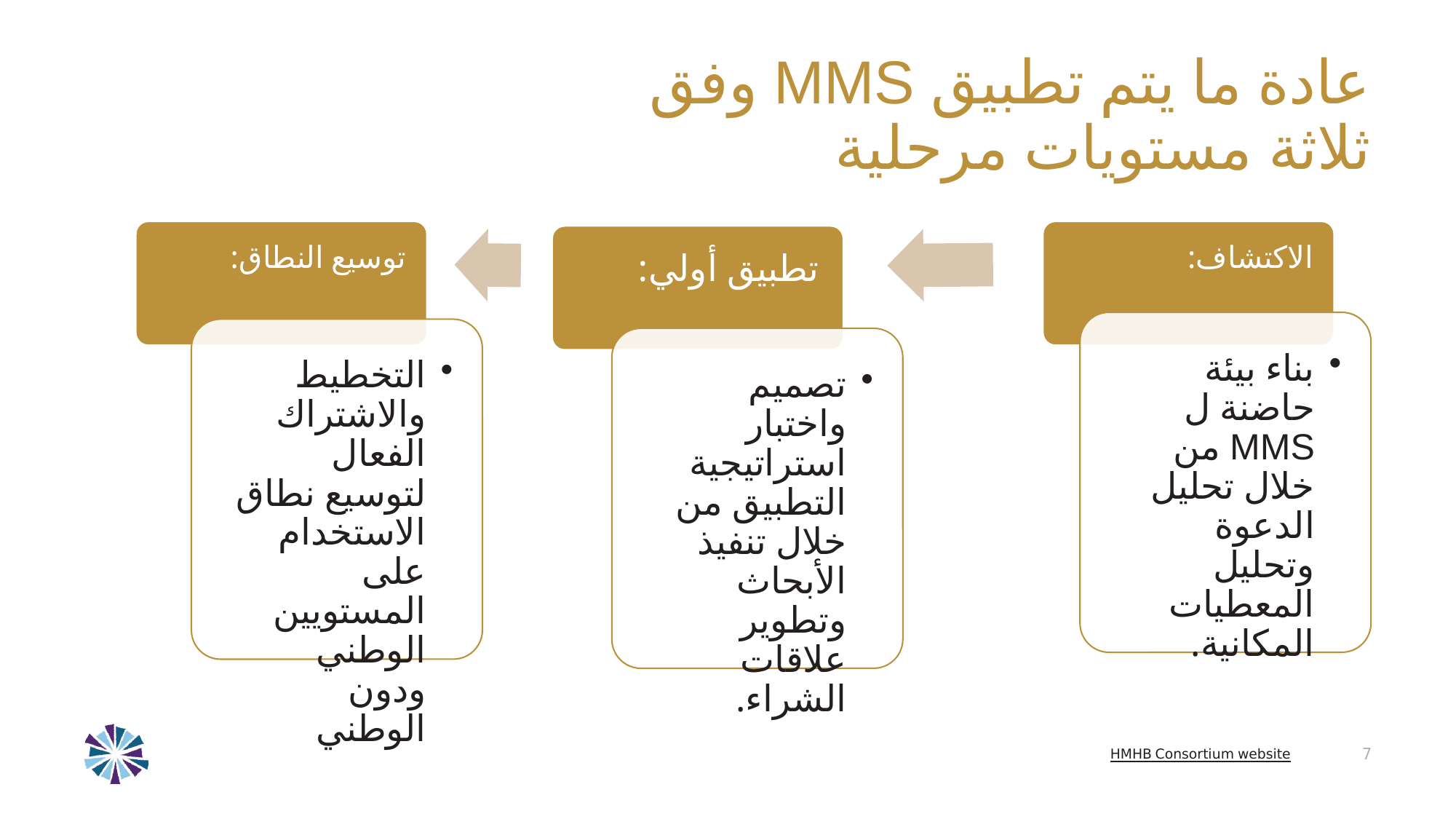

# عادة ما يتم تطبيق MMS وفق ثلاثة مستويات مرحلية
الاكتشاف:
بناء بيئة حاضنة ل MMS من خلال تحليل الدعوة وتحليل المعطيات المكانية.

تطبيق أولي:
تصميم واختبار استراتيجية التطبيق من خلال تنفيذ الأبحاث وتطوير علاقات الشراء.

توسيع النطاق:
التخطيط والاشتراك الفعال لتوسيع نطاق الاستخدام على المستويين الوطني ودون الوطني

HMHB Consortium website
7